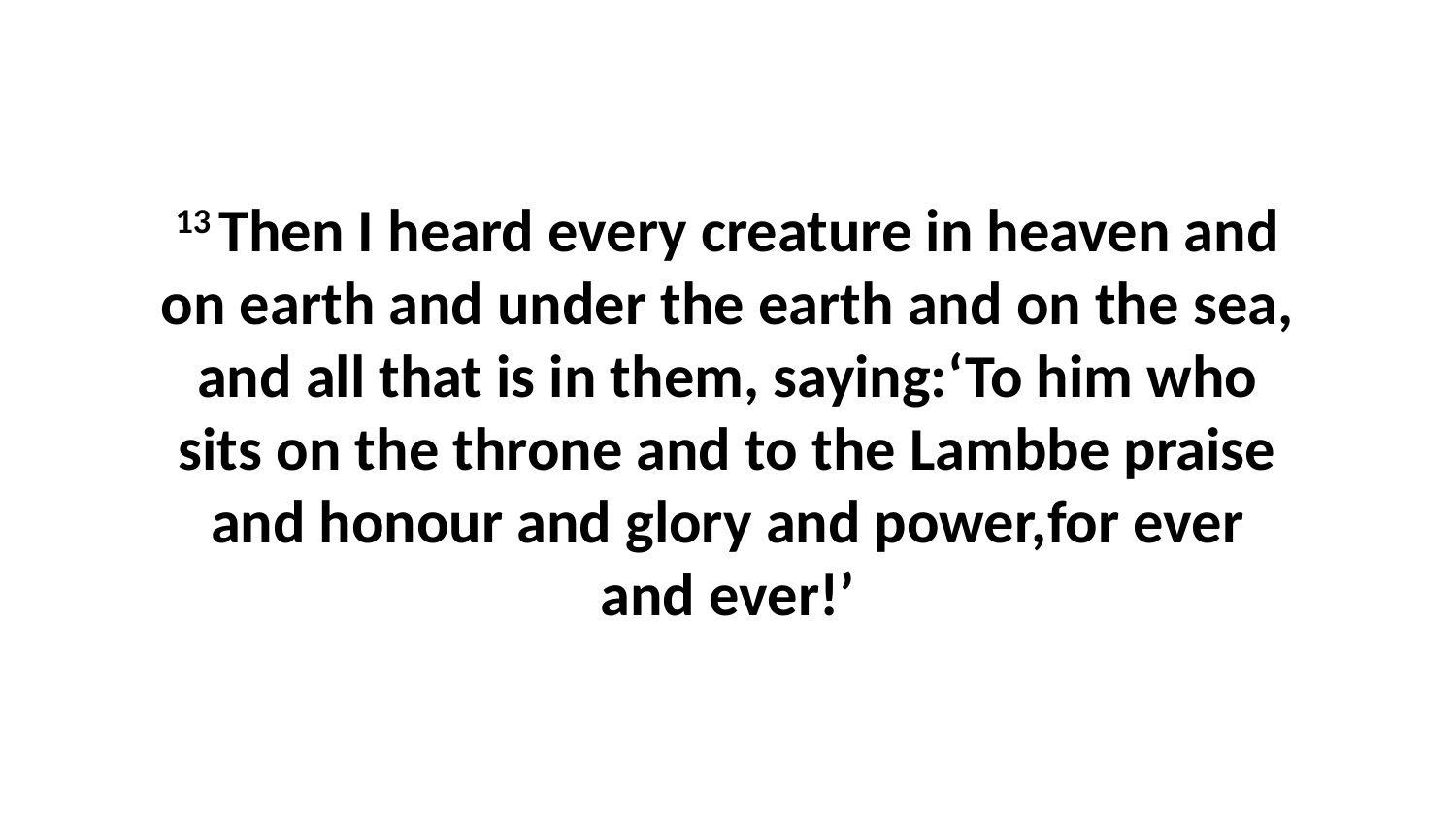

13 Then I heard every creature in heaven and on earth and under the earth and on the sea, and all that is in them, saying:‘To him who sits on the throne and to the Lambbe praise and honour and glory and power,for ever and ever!’